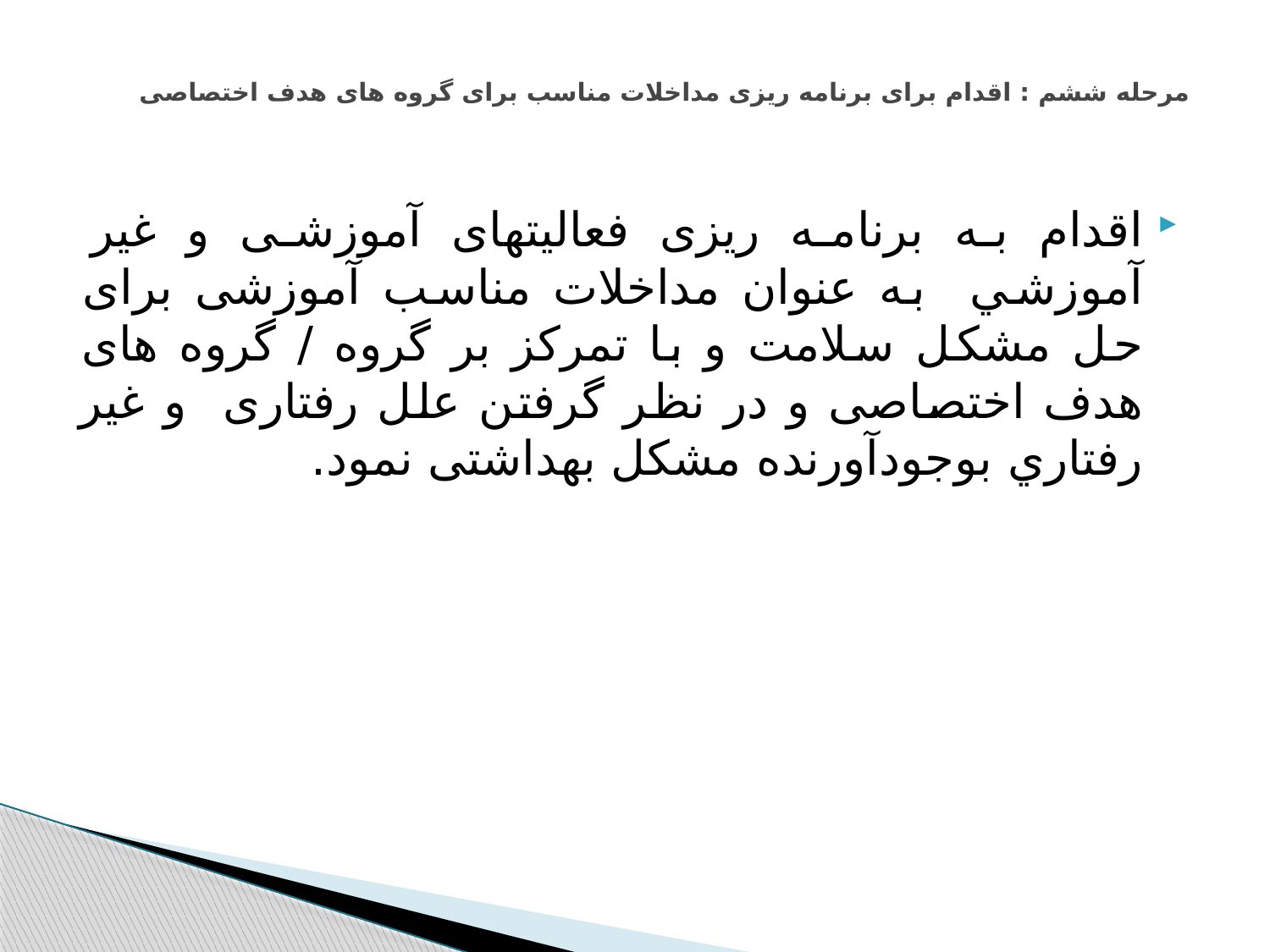

# مرحله ششم : اقدام برای برنامه ریزی مداخلات مناسب برای گروه های هدف اختصاصی

اقدام به برنامه ریزی فعالیتهای آموزشی و غير آموزشي  به عنوان مداخلات مناسب آموزشی برای حل مشکل سلامت و با تمرکز بر گروه / گروه های هدف اختصاصی و در نظر گرفتن علل رفتاری  و غير رفتاري بوجودآورنده مشکل بهداشتی نمود.